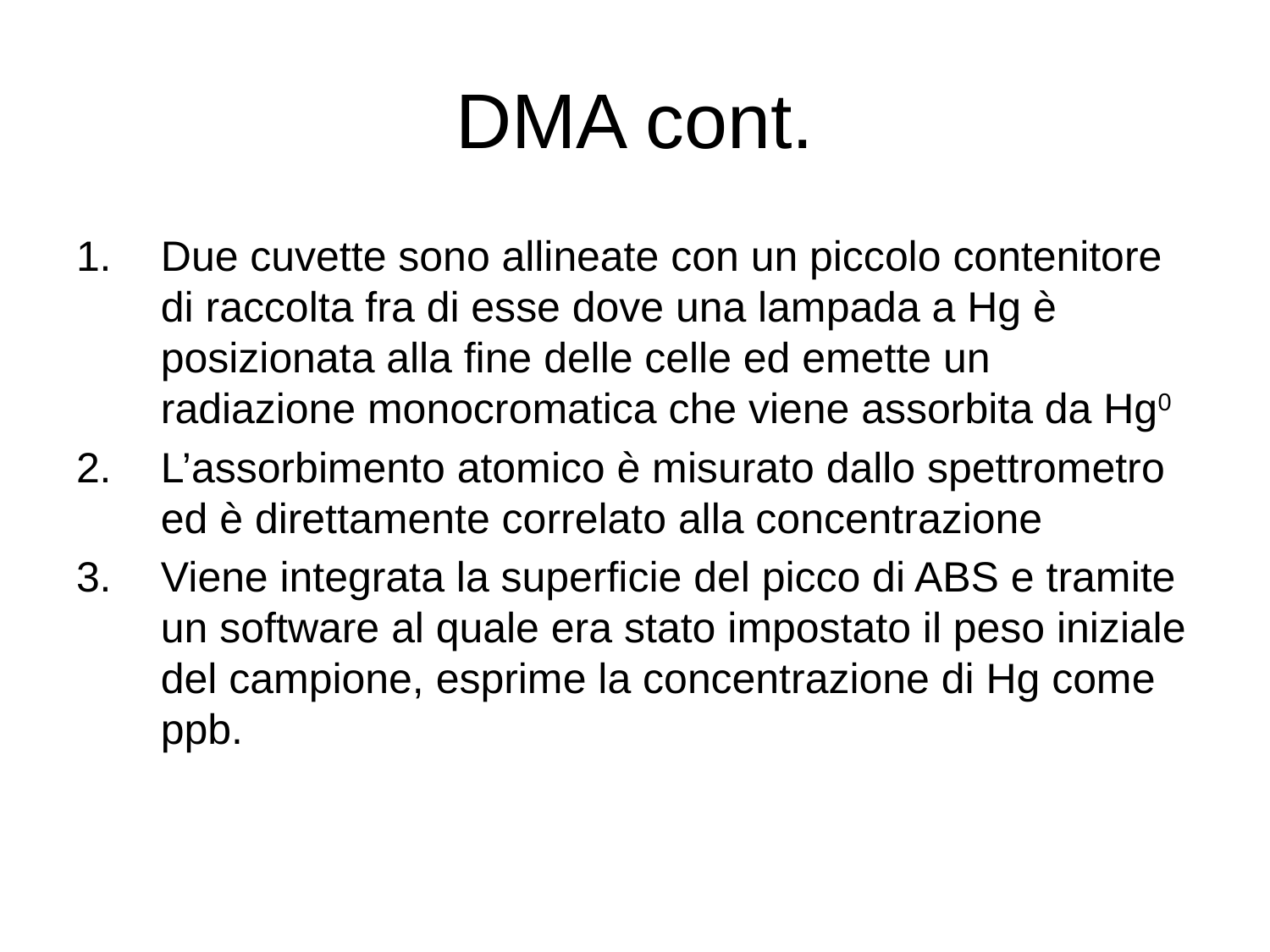

# DMA cont.
Due cuvette sono allineate con un piccolo contenitore di raccolta fra di esse dove una lampada a Hg è posizionata alla fine delle celle ed emette un radiazione monocromatica che viene assorbita da Hg0
L’assorbimento atomico è misurato dallo spettrometro ed è direttamente correlato alla concentrazione
Viene integrata la superficie del picco di ABS e tramite un software al quale era stato impostato il peso iniziale del campione, esprime la concentrazione di Hg come ppb.